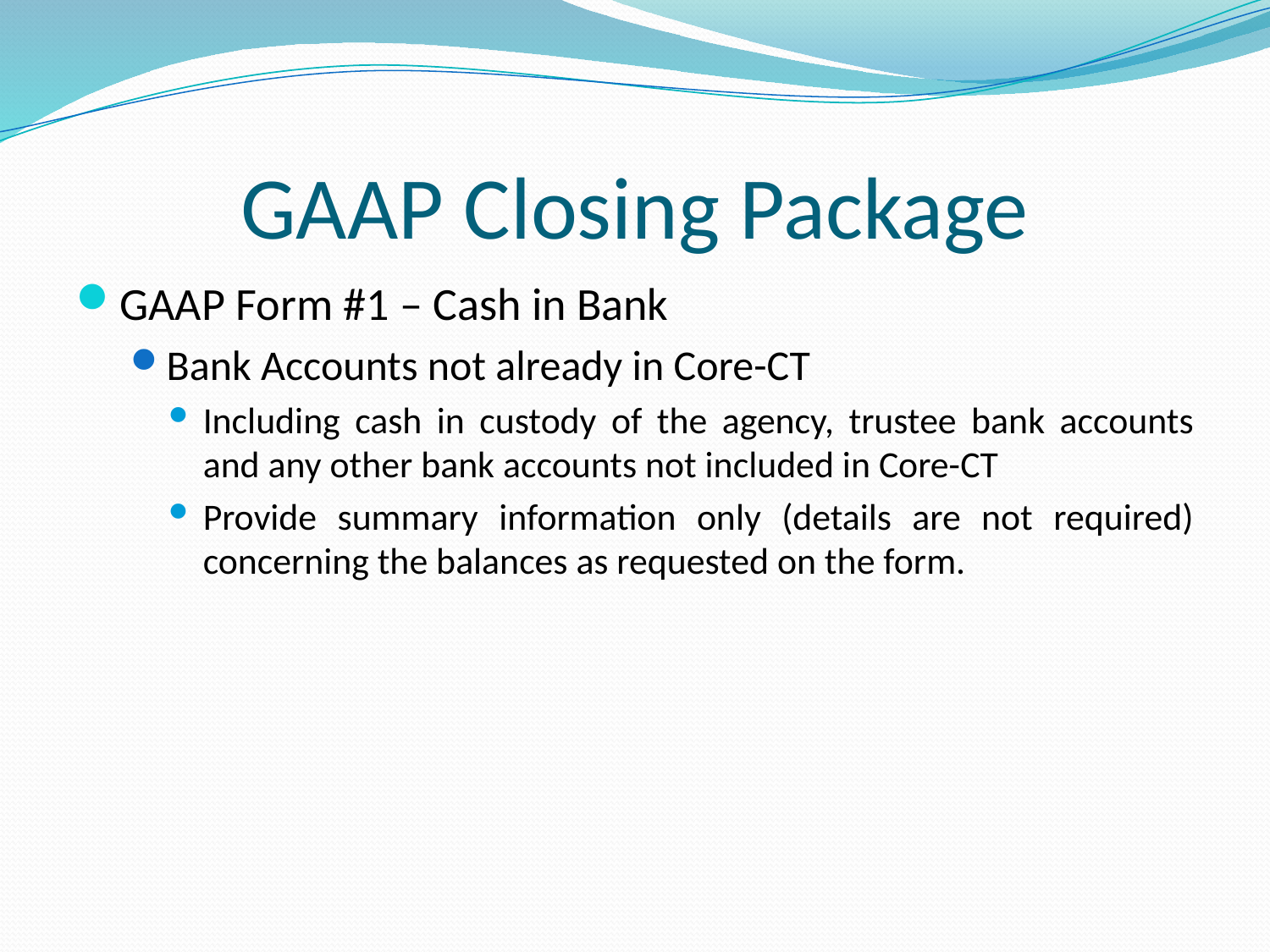

# GAAP Closing Package
GAAP Form #1 – Cash in Bank
Bank Accounts not already in Core-CT
Including cash in custody of the agency, trustee bank accounts and any other bank accounts not included in Core-CT
Provide summary information only (details are not required) concerning the balances as requested on the form.